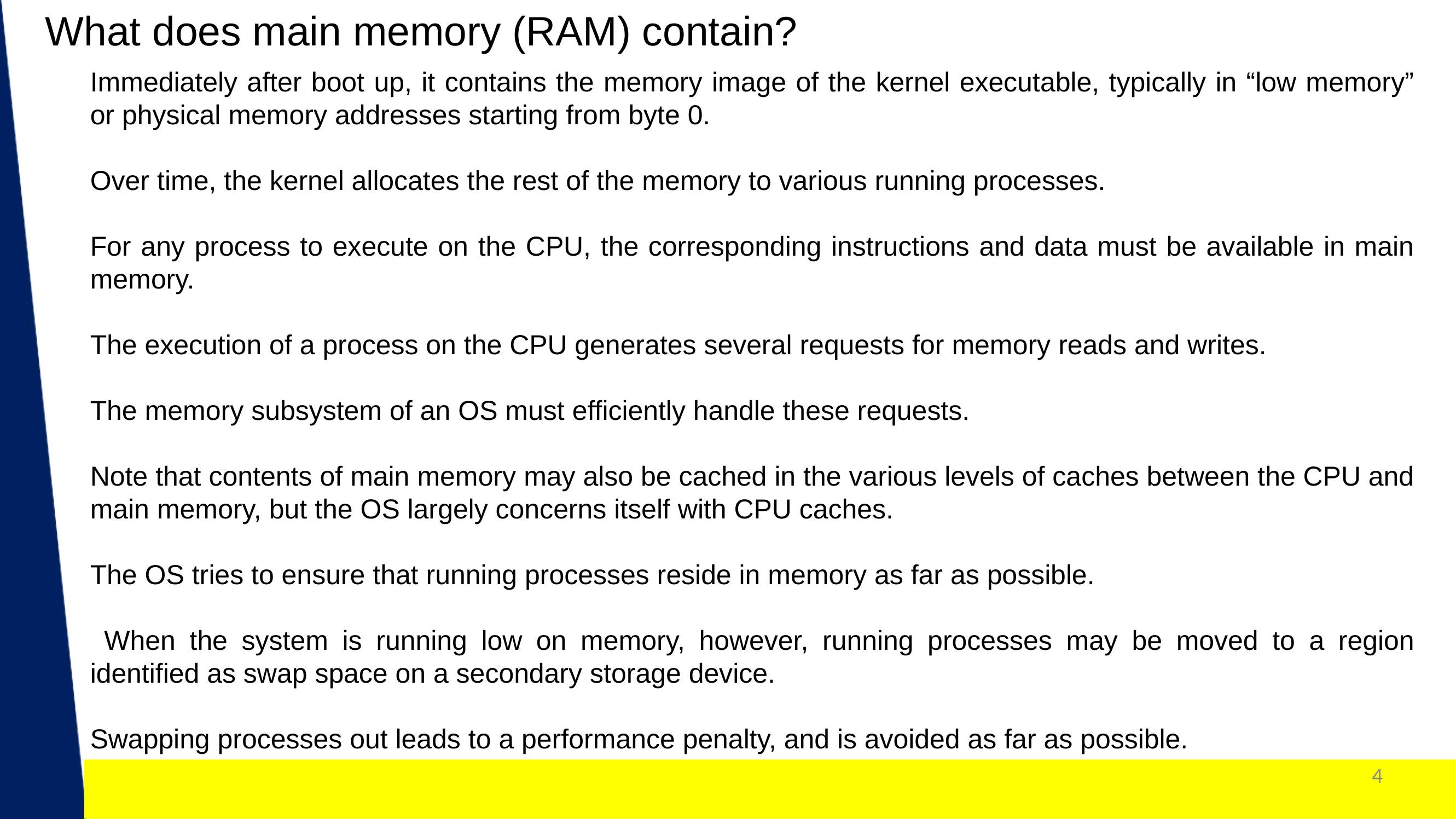

What does main memory (RAM) contain?
Immediately after boot up, it contains the memory image of the kernel executable, typically in “low memory” or physical memory addresses starting from byte 0.

Over time, the kernel allocates the rest of the memory to various running processes.

For any process to execute on the CPU, the corresponding instructions and data must be available in main memory.

The execution of a process on the CPU generates several requests for memory reads and writes.

The memory subsystem of an OS must efficiently handle these requests.

Note that contents of main memory may also be cached in the various levels of caches between the CPU and main memory, but the OS largely concerns itself with CPU caches.

The OS tries to ensure that running processes reside in memory as far as possible.

 When the system is running low on memory, however, running processes may be moved to a region identified as swap space on a secondary storage device.

Swapping processes out leads to a performance penalty, and is avoided as far as possible.

Dr. Nilam Choudhary , JECRC, JAIPUR
4
1